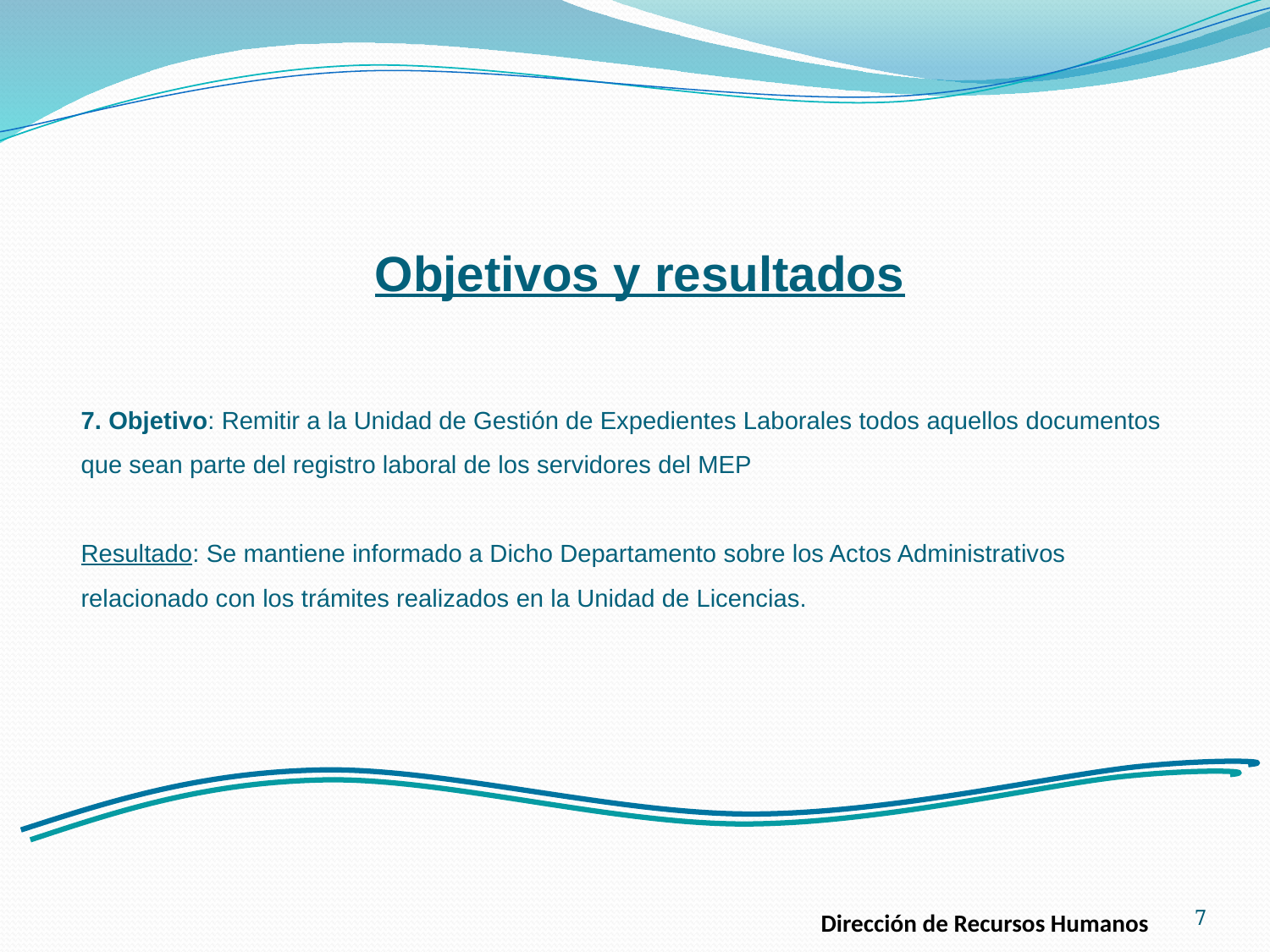

Objetivos y resultados

7. Objetivo: Remitir a la Unidad de Gestión de Expedientes Laborales todos aquellos documentos que sean parte del registro laboral de los servidores del MEP

Resultado: Se mantiene informado a Dicho Departamento sobre los Actos Administrativos relacionado con los trámites realizados en la Unidad de Licencias.

7
Dirección de Recursos Humanos